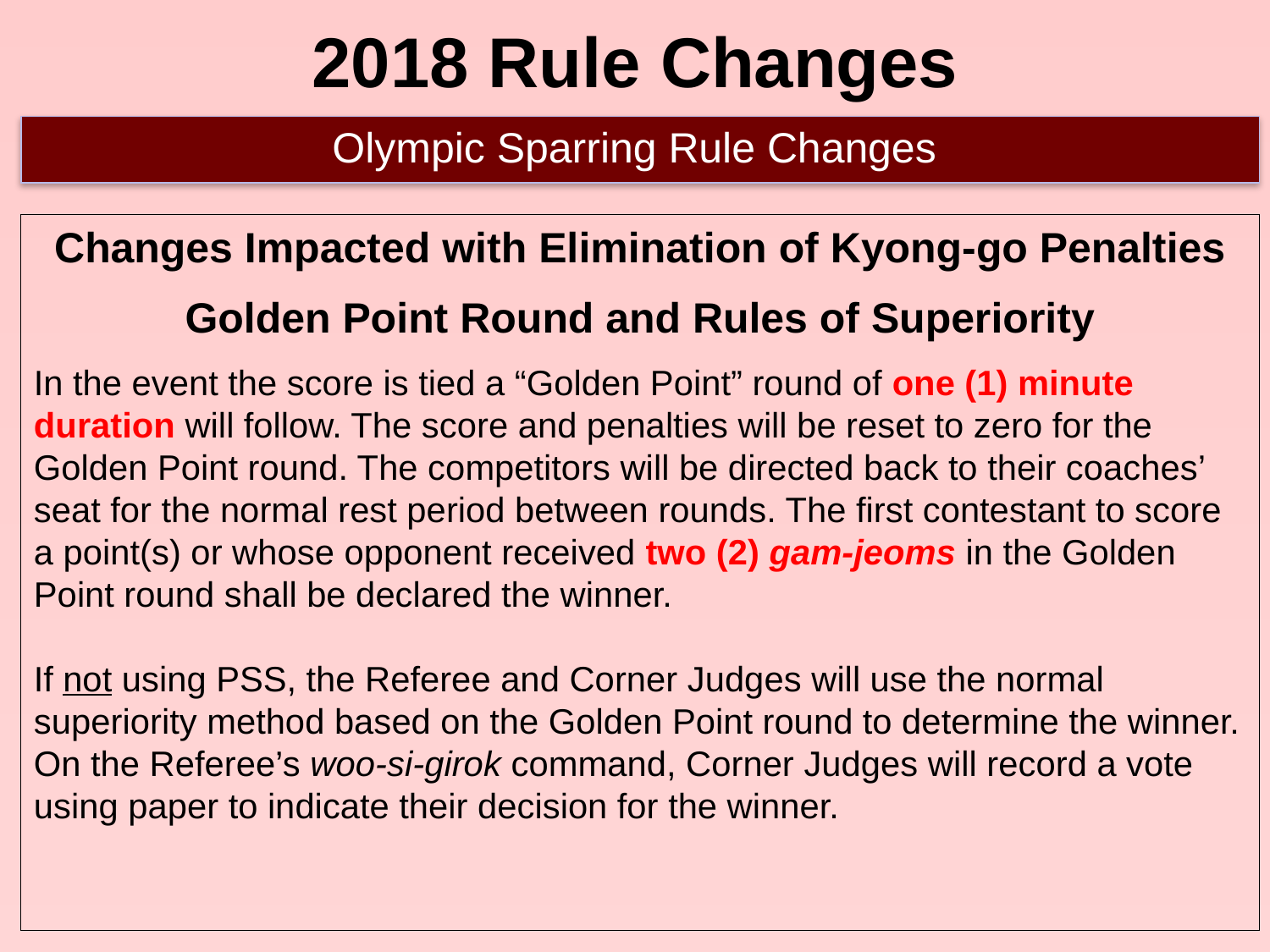

# 2018 Rule Changes
Olympic Sparring Rule Changes
Changes Impacted with Elimination of Kyong-go Penalties

Golden Point Round and Rules of Superiority

In the event the score is tied a “Golden Point” round of one (1) minute duration will follow. The score and penalties will be reset to zero for the Golden Point round. The competitors will be directed back to their coaches’ seat for the normal rest period between rounds. The first contestant to score a point(s) or whose opponent received two (2) gam-jeoms in the Golden Point round shall be declared the winner.

If not using PSS, the Referee and Corner Judges will use the normal superiority method based on the Golden Point round to determine the winner. On the Referee’s woo-si-girok command, Corner Judges will record a vote using paper to indicate their decision for the winner.